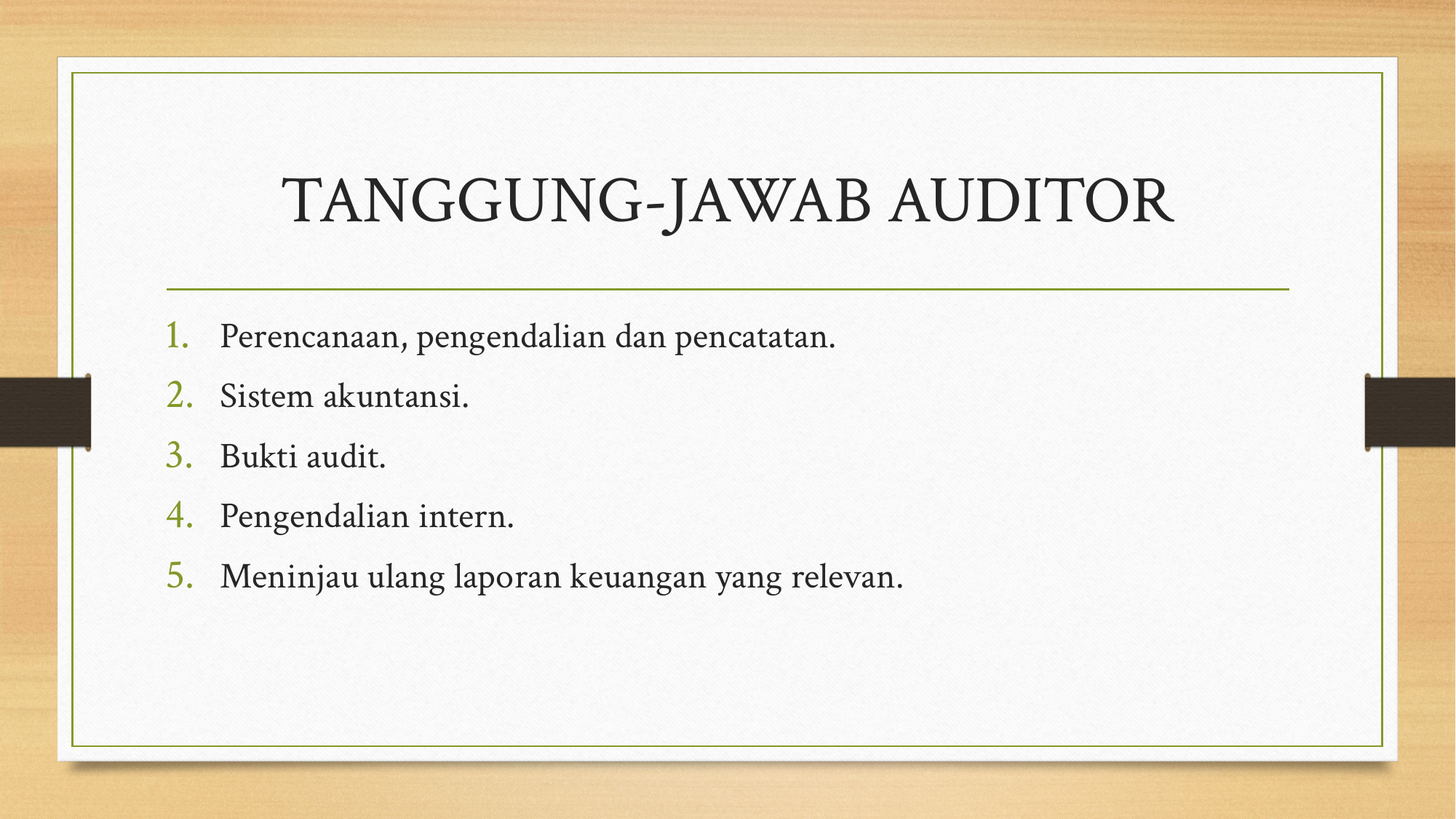

# TANGGUNG-JAWAB AUDITOR
Perencanaan, pengendalian dan pencatatan.
Sistem akuntansi.
Bukti audit.
Pengendalian intern.
Meninjau ulang laporan keuangan yang relevan.